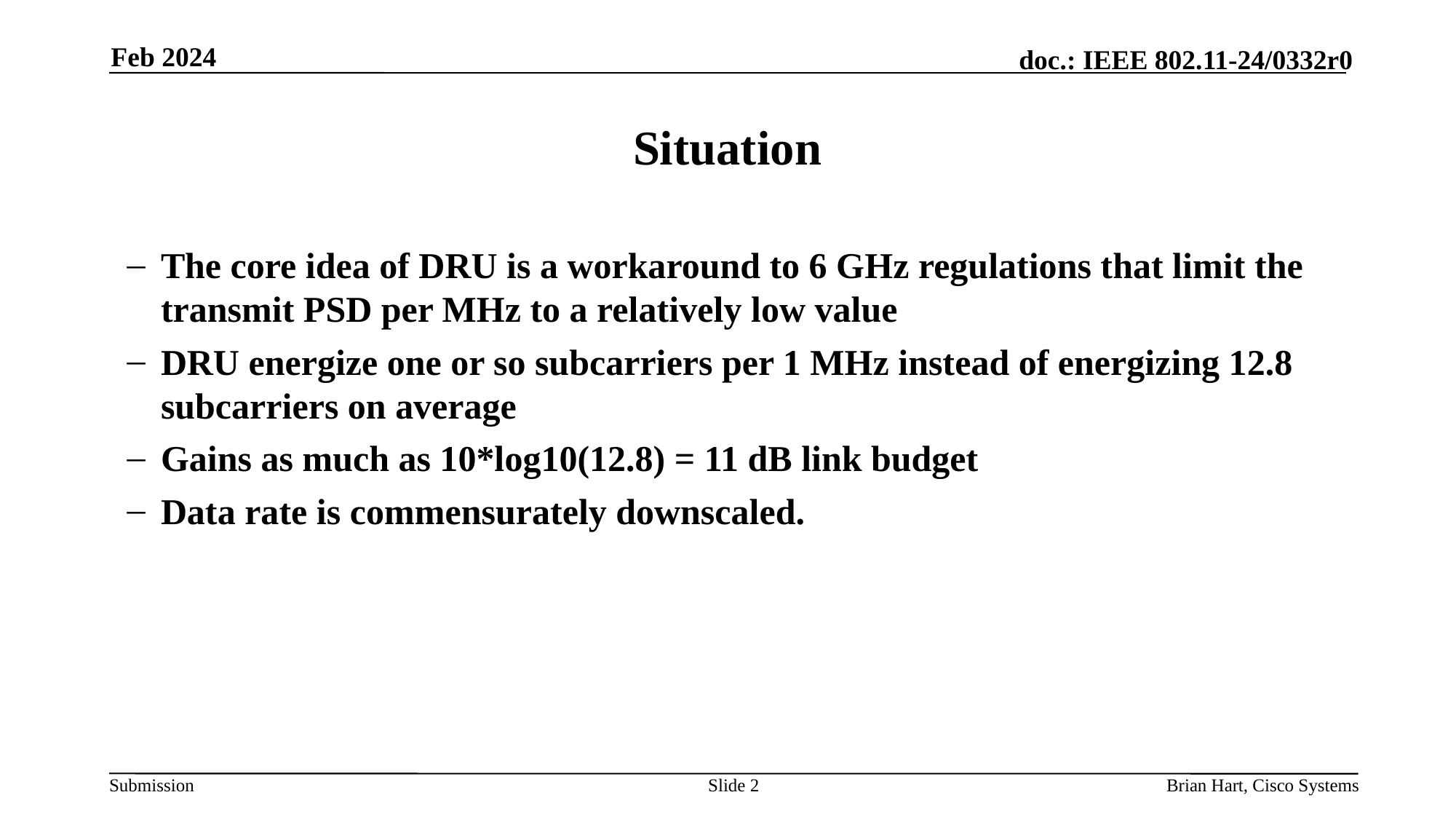

Feb 2024
# Situation
The core idea of DRU is a workaround to 6 GHz regulations that limit the transmit PSD per MHz to a relatively low value
DRU energize one or so subcarriers per 1 MHz instead of energizing 12.8 subcarriers on average
Gains as much as 10*log10(12.8) = 11 dB link budget
Data rate is commensurately downscaled.
Slide 2
Brian Hart, Cisco Systems